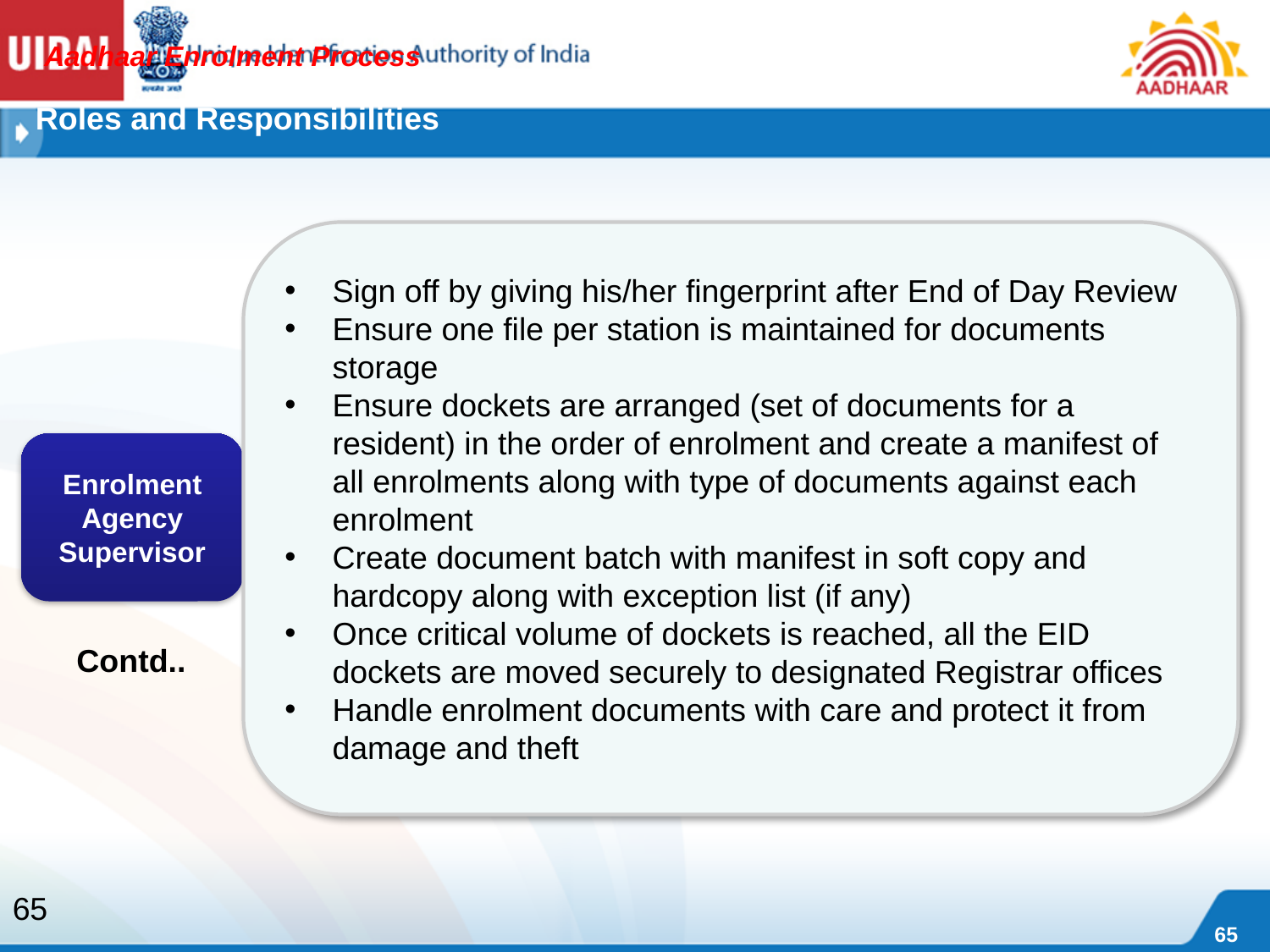

Aadhaar Enrolment Process
# Roles and Responsibilities

Sign off by giving his/her fingerprint after End of Day Review
Ensure one file per station is maintained for documents storage
Ensure dockets are arranged (set of documents for a resident) in the order of enrolment and create a manifest of all enrolments along with type of documents against each enrolment
Create document batch with manifest in soft copy and hardcopy along with exception list (if any)
Once critical volume of dockets is reached, all the EID dockets are moved securely to designated Registrar offices
Handle enrolment documents with care and protect it from damage and theft

Enrolment Agency Supervisor
Contd..
65